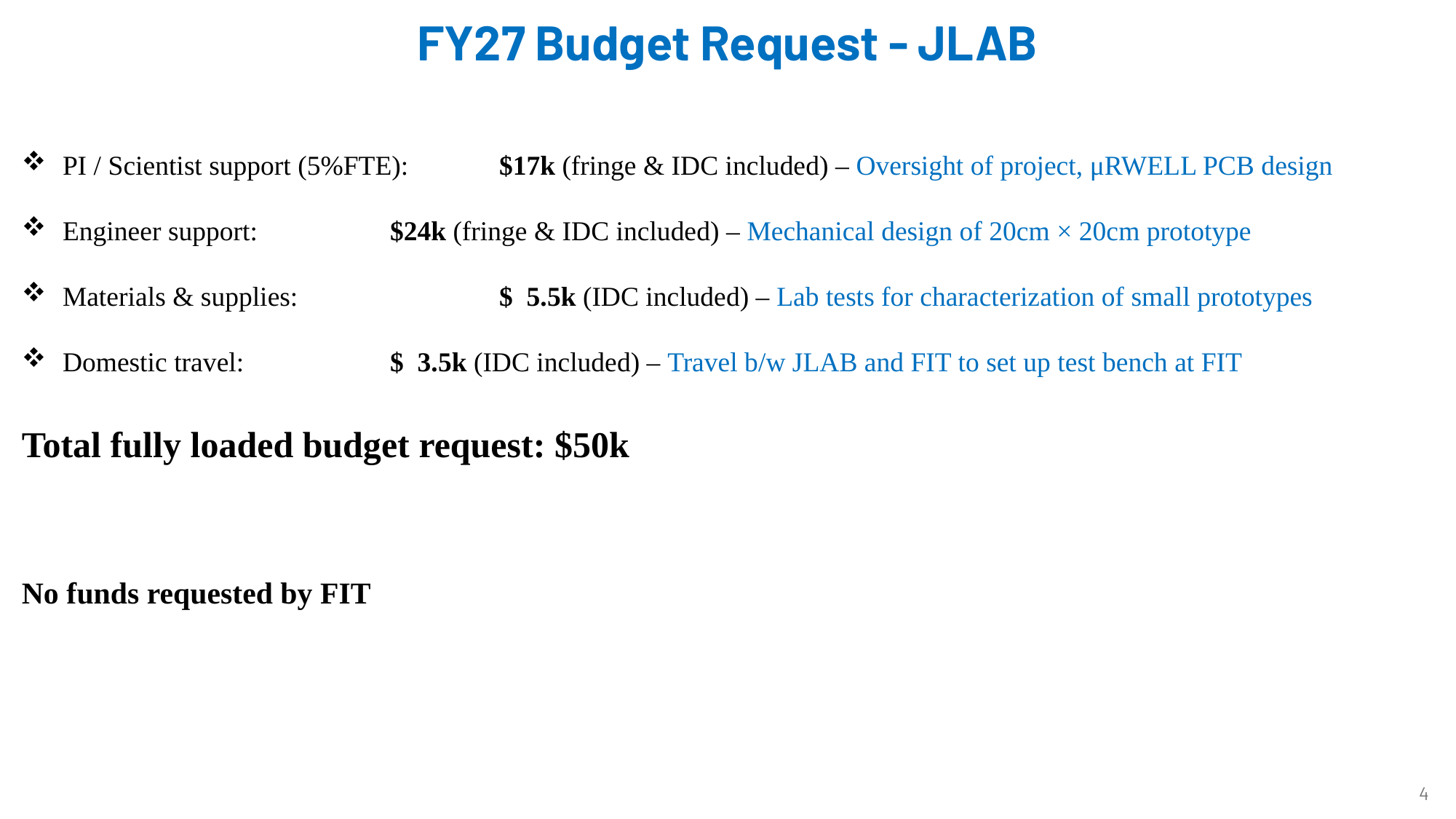

# FY27 Budget Request - JLAB
PI / Scientist support (5%FTE): 	$17k (fringe & IDC included) – Oversight of project, μRWELL PCB design
Engineer support: 		$24k (fringe & IDC included) – Mechanical design of 20cm × 20cm prototype
Materials & supplies: 		$  5.5k (IDC included) – Lab tests for characterization of small prototypes
Domestic travel: 		$  3.5k (IDC included) – Travel b/w JLAB and FIT to set up test bench at FIT
Total fully loaded budget request: $50k

No funds requested by FIT

4